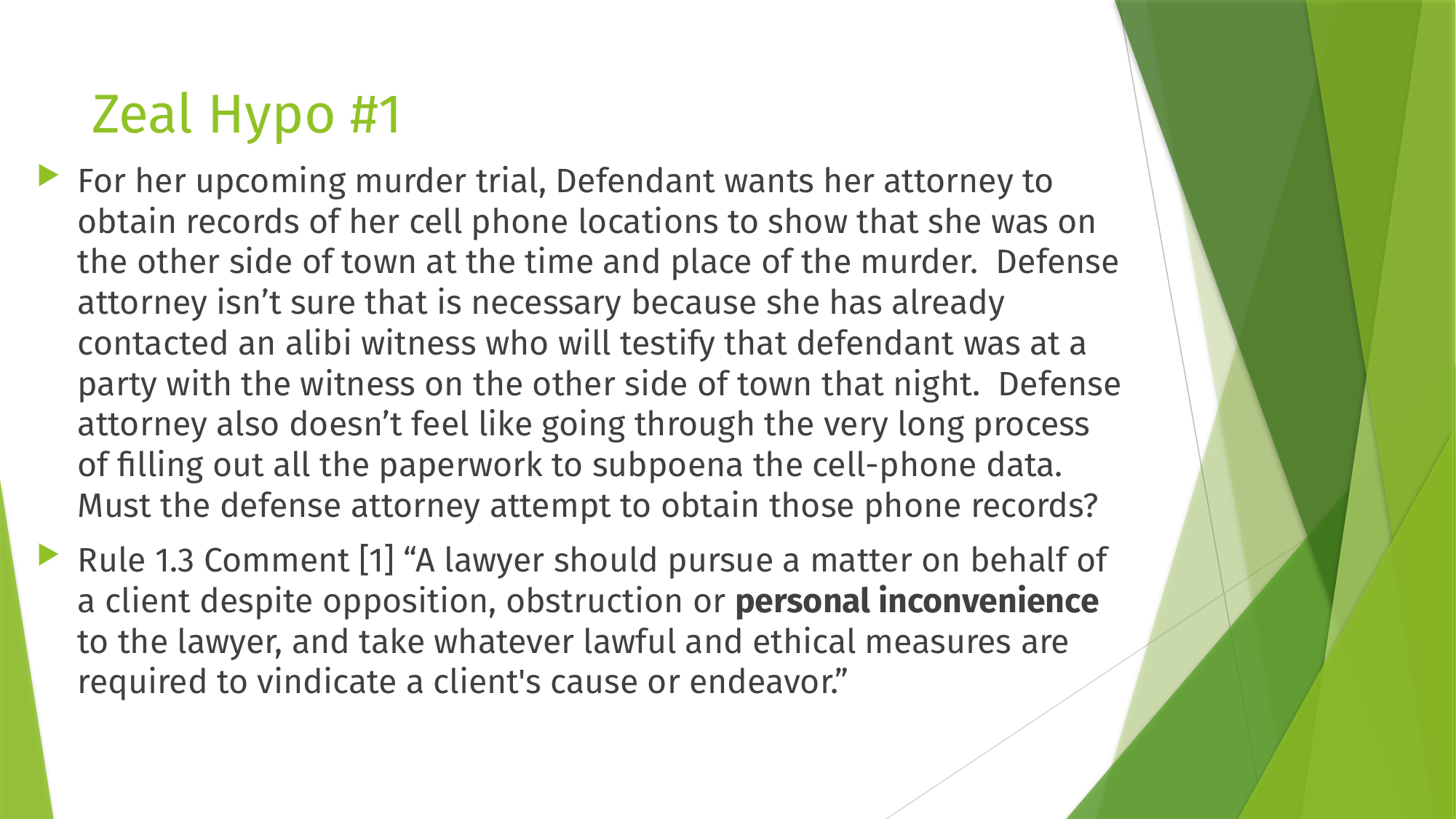

# Zeal Hypo #1
For her upcoming murder trial, Defendant wants her attorney to obtain records of her cell phone locations to show that she was on the other side of town at the time and place of the murder.  Defense attorney isn’t sure that is necessary because she has already contacted an alibi witness who will testify that defendant was at a party with the witness on the other side of town that night.  Defense attorney also doesn’t feel like going through the very long process of filling out all the paperwork to subpoena the cell-phone data.  Must the defense attorney attempt to obtain those phone records?
Rule 1.3 Comment [1] “A lawyer should pursue a matter on behalf of a client despite opposition, obstruction or personal inconvenience to the lawyer, and take whatever lawful and ethical measures are required to vindicate a client's cause or endeavor.”